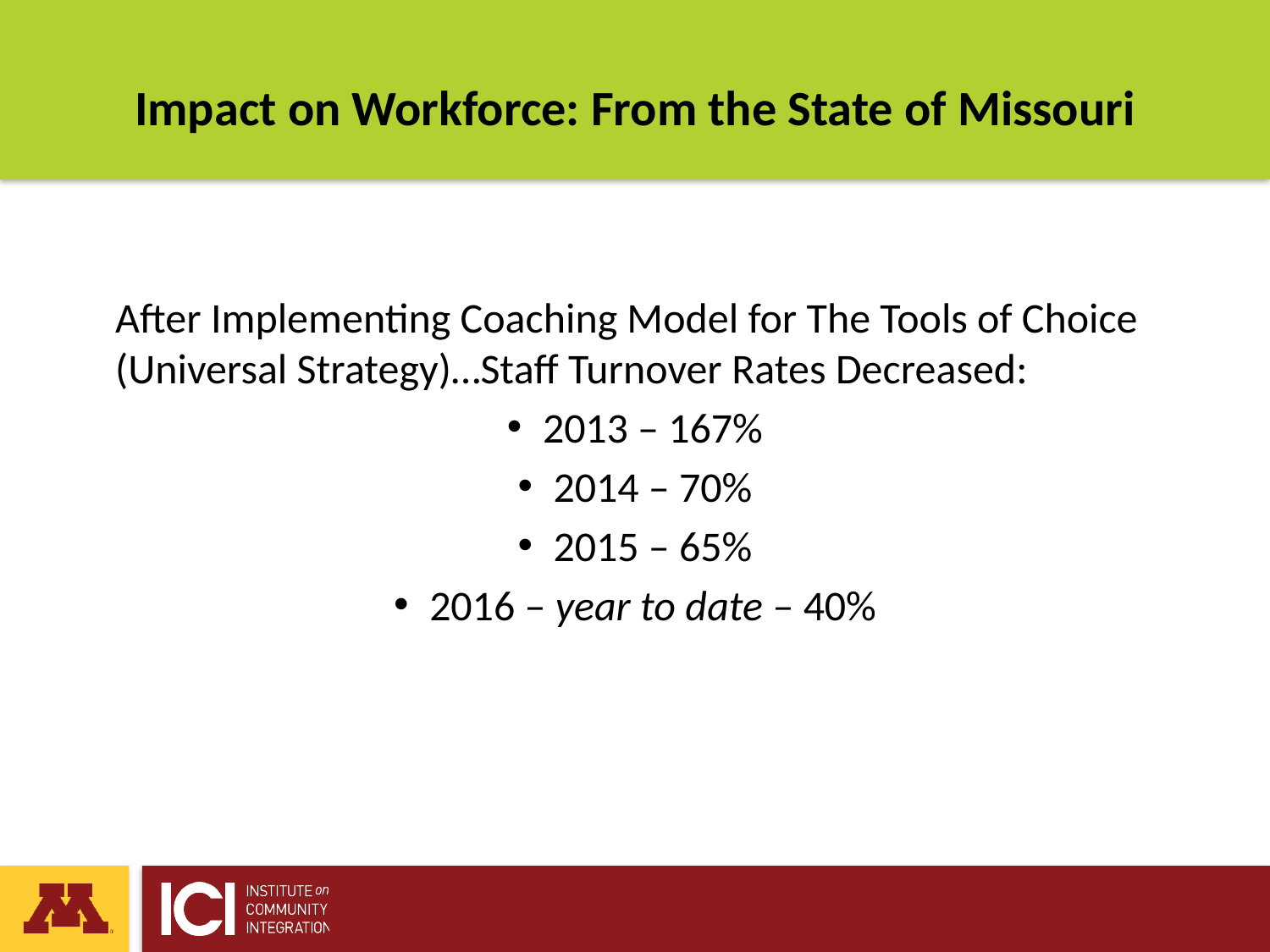

# Impact on Workforce: From the State of Missouri
After Implementing Coaching Model for The Tools of Choice (Universal Strategy)…Staff Turnover Rates Decreased:
2013 – 167%
2014 – 70%
2015 – 65%
2016 – year to date – 40%